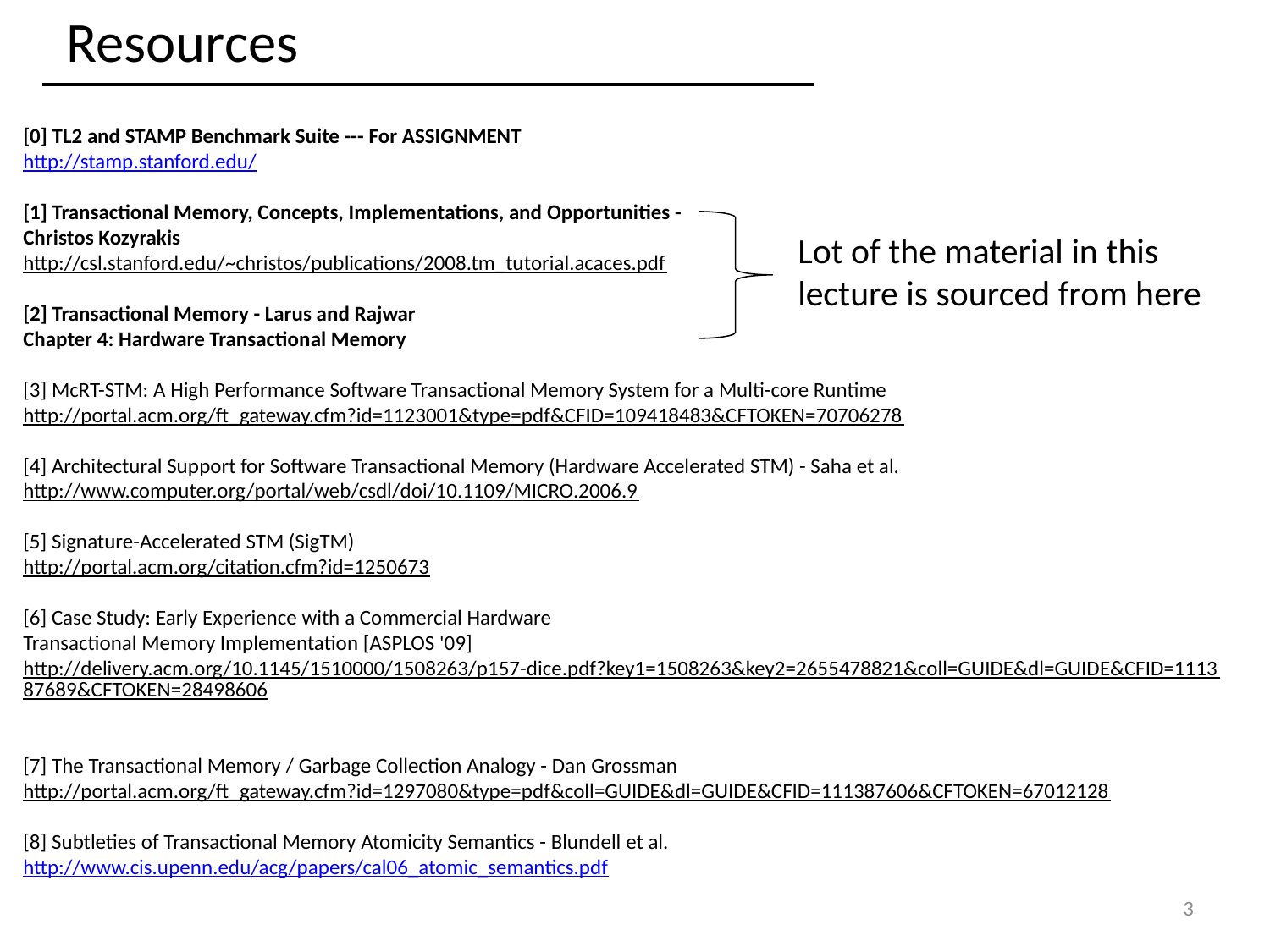

Resources
[0] TL2 and STAMP Benchmark Suite --- For ASSIGNMENT
http://stamp.stanford.edu/

[1] Transactional Memory, Concepts, Implementations, and Opportunities -
Christos Kozyrakis
http://csl.stanford.edu/~christos/publications/2008.tm_tutorial.acaces.pdf
[2] Transactional Memory - Larus and Rajwar
Chapter 4: Hardware Transactional Memory
[3] McRT-STM: A High Performance Software Transactional Memory System for a Multi-core Runtime
http://portal.acm.org/ft_gateway.cfm?id=1123001&type=pdf&CFID=109418483&CFTOKEN=70706278
[4] Architectural Support for Software Transactional Memory (Hardware Accelerated STM) - Saha et al.
http://www.computer.org/portal/web/csdl/doi/10.1109/MICRO.2006.9
[5] Signature-Accelerated STM (SigTM)
http://portal.acm.org/citation.cfm?id=1250673
[6] Case Study: Early Experience with a Commercial Hardware
Transactional Memory Implementation [ASPLOS '09]
http://delivery.acm.org/10.1145/1510000/1508263/p157-dice.pdf?key1=1508263&key2=2655478821&coll=GUIDE&dl=GUIDE&CFID=111387689&CFTOKEN=28498606
[7] The Transactional Memory / Garbage Collection Analogy - Dan Grossman
http://portal.acm.org/ft_gateway.cfm?id=1297080&type=pdf&coll=GUIDE&dl=GUIDE&CFID=111387606&CFTOKEN=67012128
[8] Subtleties of Transactional Memory Atomicity Semantics - Blundell et al.
http://www.cis.upenn.edu/acg/papers/cal06_atomic_semantics.pdf

Lot of the material in this
lecture is sourced from here
3